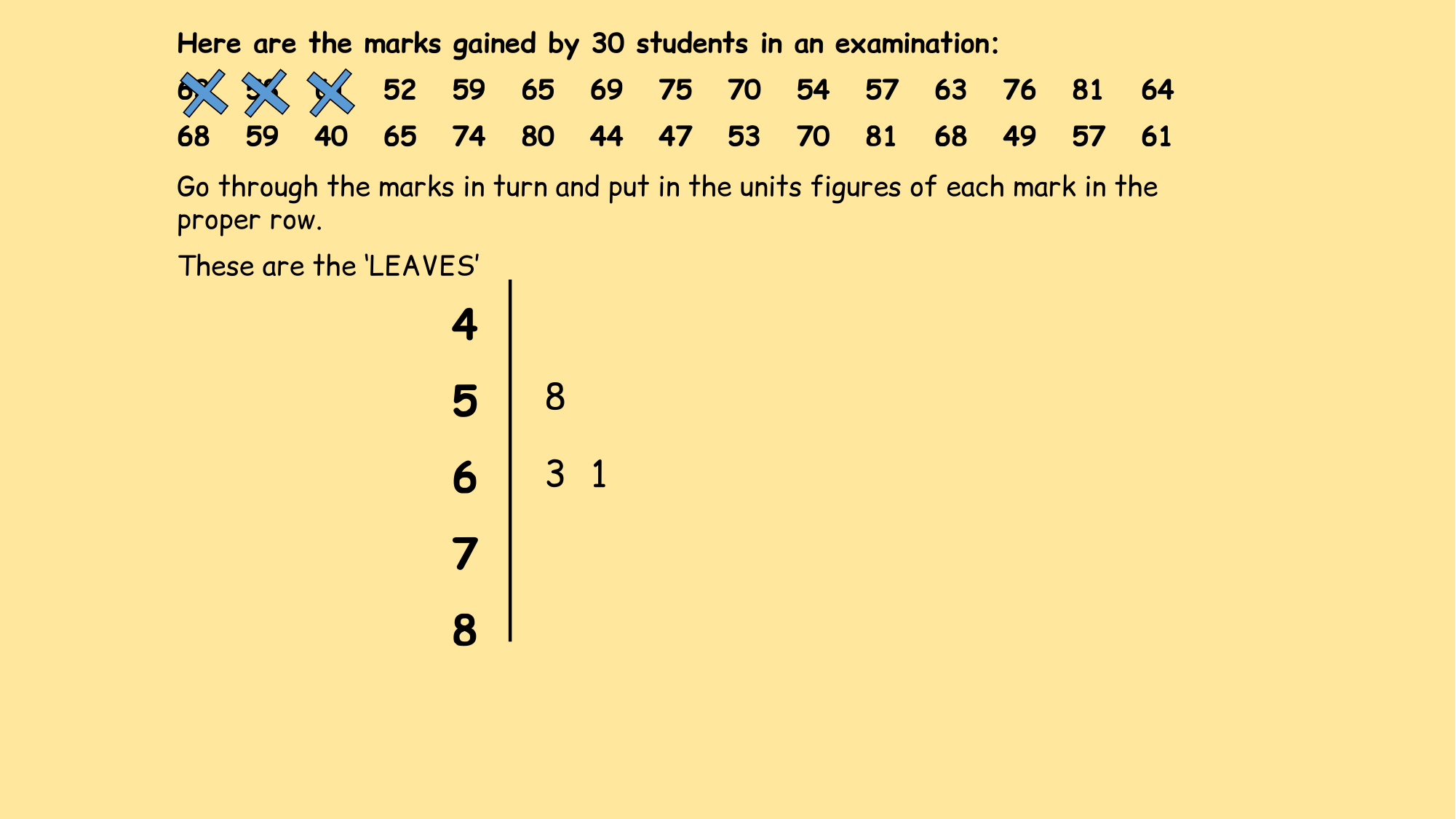

Here are the marks gained by 30 students in an examination:
63   58   61   52   59   65   69   75   70   54   57   63   76   81   64
68   59   40   65   74   80   44   47   53   70   81   68   49   57   61

Go through the marks in turn and put in the units figures of each mark in the proper row.
These are the ‘LEAVES’
4
5
6
7
8

8
3
1